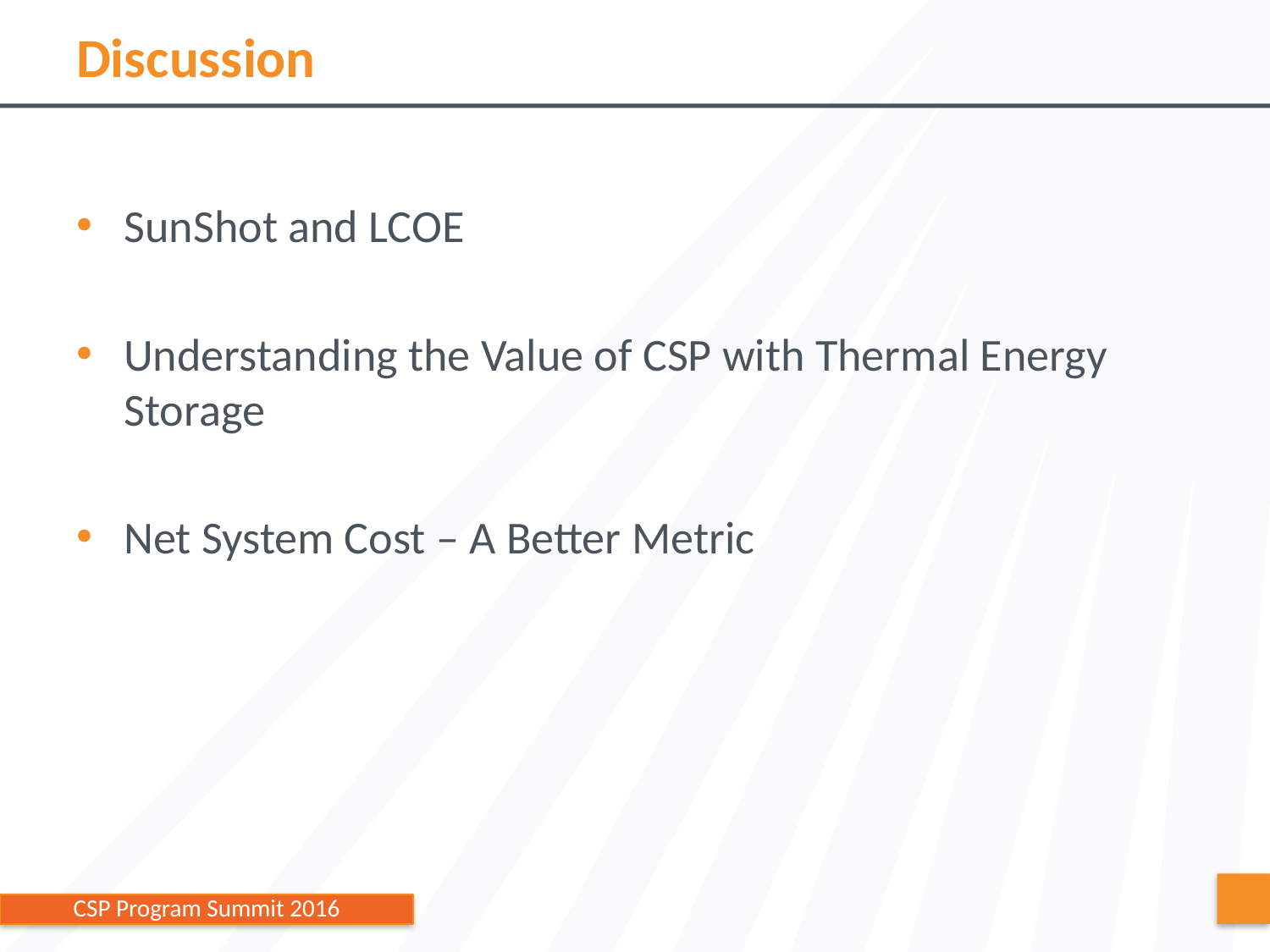

# Discussion
SunShot and LCOE

Understanding the Value of CSP with Thermal Energy Storage

Net System Cost – A Better Metric